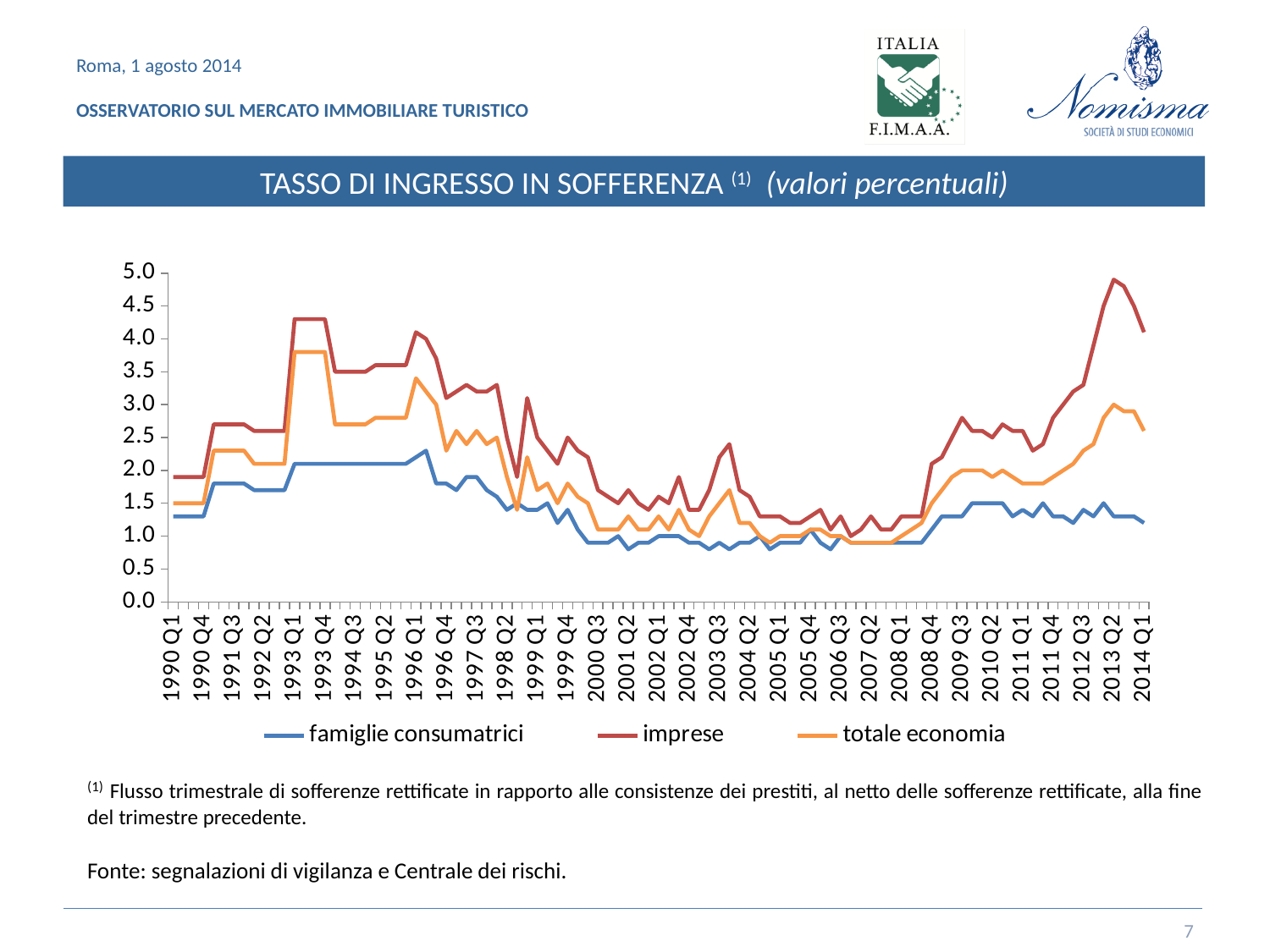

TASSO DI INGRESSO IN SOFFERENZA (1)  (valori percentuali)

### Chart

| Category | famiglie consumatrici | imprese | totale economia |
|---|---|---|---|
| 1990 Q1 | 1.3 | 1.9 | 1.5 |
| 1990 Q2 | 1.3 | 1.9 | 1.5 |
| 1990 Q3 | 1.3 | 1.9 | 1.5 |
| 1990 Q4 | 1.3 | 1.9 | 1.5 |
| 1991 Q1 | 1.8 | 2.7 | 2.3 |
| 1991 Q2 | 1.8 | 2.7 | 2.3 |
| 1991 Q3 | 1.8 | 2.7 | 2.3 |
| 1991 Q4 | 1.8 | 2.7 | 2.3 |
| 1992 Q1 | 1.7 | 2.6 | 2.1 |
| 1992 Q2 | 1.7 | 2.6 | 2.1 |
| 1992 Q3 | 1.7 | 2.6 | 2.1 |
| 1992 Q4 | 1.7 | 2.6 | 2.1 |
| 1993 Q1 | 2.1 | 4.3 | 3.8 |
| 1993 Q2 | 2.1 | 4.3 | 3.8 |
| 1993 Q3 | 2.1 | 4.3 | 3.8 |
| 1993 Q4 | 2.1 | 4.3 | 3.8 |
| 1994 Q1 | 2.1 | 3.5 | 2.7 |
| 1994 Q2 | 2.1 | 3.5 | 2.7 |
| 1994 Q3 | 2.1 | 3.5 | 2.7 |
| 1994 Q4 | 2.1 | 3.5 | 2.7 |
| 1995 Q1 | 2.1 | 3.6 | 2.8 |
| 1995 Q2 | 2.1 | 3.6 | 2.8 |
| 1995 Q3 | 2.1 | 3.6 | 2.8 |
| 1995 Q4 | 2.1 | 3.6 | 2.8 |
| 1996 Q1 | 2.2 | 4.1 | 3.4 |
| 1996 Q2 | 2.3 | 4.0 | 3.2 |
| 1996 Q3 | 1.8 | 3.7 | 3.0 |
| 1996 Q4 | 1.8 | 3.1 | 2.3 |
| 1997 Q1 | 1.7 | 3.2 | 2.6 |
| 1997 Q2 | 1.9 | 3.3 | 2.4 |
| 1997 Q3 | 1.9 | 3.2 | 2.6 |
| 1997 Q4 | 1.7 | 3.2 | 2.4 |
| 1998 Q1 | 1.6 | 3.3 | 2.5 |
| 1998 Q2 | 1.4 | 2.5 | 1.9 |
| 1998 Q3 | 1.5 | 1.9 | 1.4 |
| 1998 Q4 | 1.4 | 3.1 | 2.2 |
| 1999 Q1 | 1.4 | 2.5 | 1.7 |
| 1999 Q2 | 1.5 | 2.3 | 1.8 |
| 1999 Q3 | 1.2 | 2.1 | 1.5 |
| 1999 Q4 | 1.4 | 2.5 | 1.8 |
| 2000 Q1 | 1.1 | 2.3 | 1.6 |
| 2000 Q2 | 0.9 | 2.2 | 1.5 |
| 2000 Q3 | 0.9 | 1.7 | 1.1 |
| 2000 Q4 | 0.9 | 1.6 | 1.1 |
| 2001 Q1 | 1.0 | 1.5 | 1.1 |
| 2001 Q2 | 0.8 | 1.7 | 1.3 |
| 2001 Q3 | 0.9 | 1.5 | 1.1 |
| 2001 Q4 | 0.9 | 1.4 | 1.1 |
| 2002 Q1 | 1.0 | 1.6 | 1.3 |
| 2002 Q2 | 1.0 | 1.5 | 1.1 |
| 2002 Q3 | 1.0 | 1.9 | 1.4 |
| 2002 Q4 | 0.9 | 1.4 | 1.1 |
| 2003 Q1 | 0.9 | 1.4 | 1.0 |
| 2003 Q2 | 0.8 | 1.7 | 1.3 |
| 2003 Q3 | 0.9 | 2.2 | 1.5 |
| 2003 Q4 | 0.8 | 2.4 | 1.7 |
| 2004 Q1 | 0.9 | 1.7 | 1.2 |
| 2004 Q2 | 0.9 | 1.6 | 1.2 |
| 2004 Q3 | 1.0 | 1.3 | 1.0 |
| 2004 Q4 | 0.8 | 1.3 | 0.9 |
| 2005 Q1 | 0.9 | 1.3 | 1.0 |
| 2005 Q2 | 0.9 | 1.2 | 1.0 |
| 2005 Q3 | 0.9 | 1.2 | 1.0 |
| 2005 Q4 | 1.1 | 1.3 | 1.1 |
| 2006 Q1 | 0.9 | 1.4 | 1.1 |
| 2006 Q2 | 0.8 | 1.1 | 1.0 |
| 2006 Q3 | 1.0 | 1.3 | 1.0 |
| 2006 Q4 | 0.9 | 1.0 | 0.9 |
| 2007 Q1 | 0.9 | 1.1 | 0.9 |
| 2007 Q2 | 0.9 | 1.3 | 0.9 |
| 2007 Q3 | 0.9 | 1.1 | 0.9 |
| 2007 Q4 | 0.9 | 1.1 | 0.9 |
| 2008 Q1 | 0.9 | 1.3 | 1.0 |
| 2008 Q2 | 0.9 | 1.3 | 1.1 |
| 2008 Q3 | 0.9 | 1.3 | 1.2 |
| 2008 Q4 | 1.1 | 2.1 | 1.5 |
| 2009 Q1 | 1.3 | 2.2 | 1.7 |
| 2009 Q2 | 1.3 | 2.5 | 1.9 |
| 2009 Q3 | 1.3 | 2.8 | 2.0 |
| 2009 Q4 | 1.5 | 2.6 | 2.0 |
| 2010 Q1 | 1.5 | 2.6 | 2.0 |
| 2010 Q2 | 1.5 | 2.5 | 1.9 |
| 2010 Q3 | 1.5 | 2.7 | 2.0 |
| 2010 Q4 | 1.3 | 2.6 | 1.9 |
| 2011 Q1 | 1.4 | 2.6 | 1.8 |
| 2011 Q2 | 1.3 | 2.3 | 1.8 |
| 2011 Q3 | 1.5 | 2.4 | 1.8 |
| 2011 Q4 | 1.3 | 2.8 | 1.9 |
| 2012 Q1 | 1.3 | 3.0 | 2.0 |
| 2012 Q2 | 1.2 | 3.2 | 2.1 |
| 2012 Q3 | 1.4 | 3.3 | 2.3 |
| 2012 Q4 | 1.3 | 3.9 | 2.4 |
| 2013 Q1 | 1.5 | 4.5 | 2.8 |
| 2013 Q2 | 1.3 | 4.9 | 3.0 |
| 2013 Q3 | 1.3 | 4.8 | 2.9 |
| 2013 Q4 | 1.3 | 4.5 | 2.9 |
| 2014 Q1 | 1.2 | 4.1 | 2.6 |
(1) Flusso trimestrale di sofferenze rettificate in rapporto alle consistenze dei prestiti, al netto delle sofferenze rettificate, alla fine del trimestre precedente.

Fonte: segnalazioni di vigilanza e Centrale dei rischi.
7